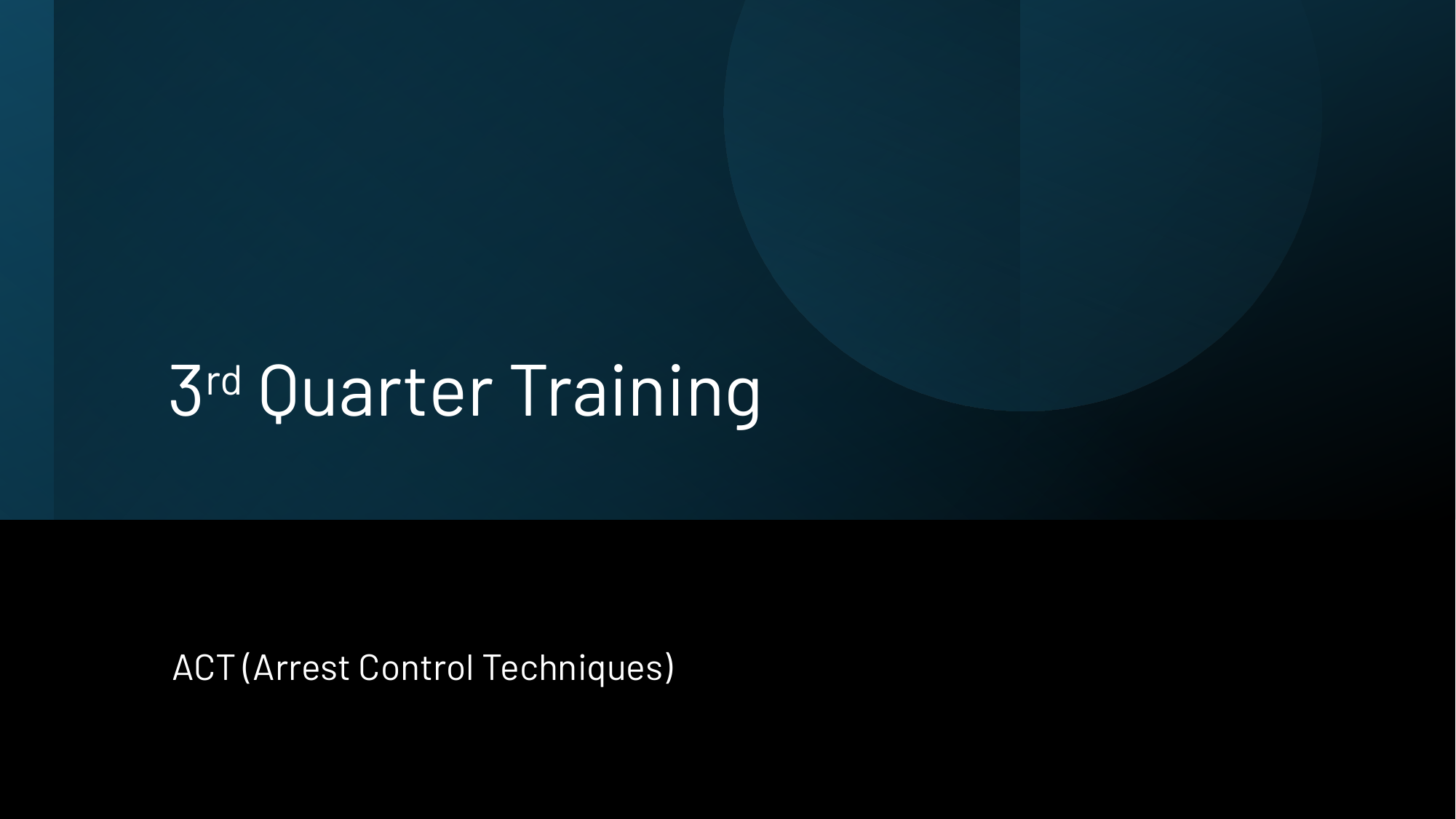

# 3rd Quarter Training
ACT (Arrest Control Techniques)